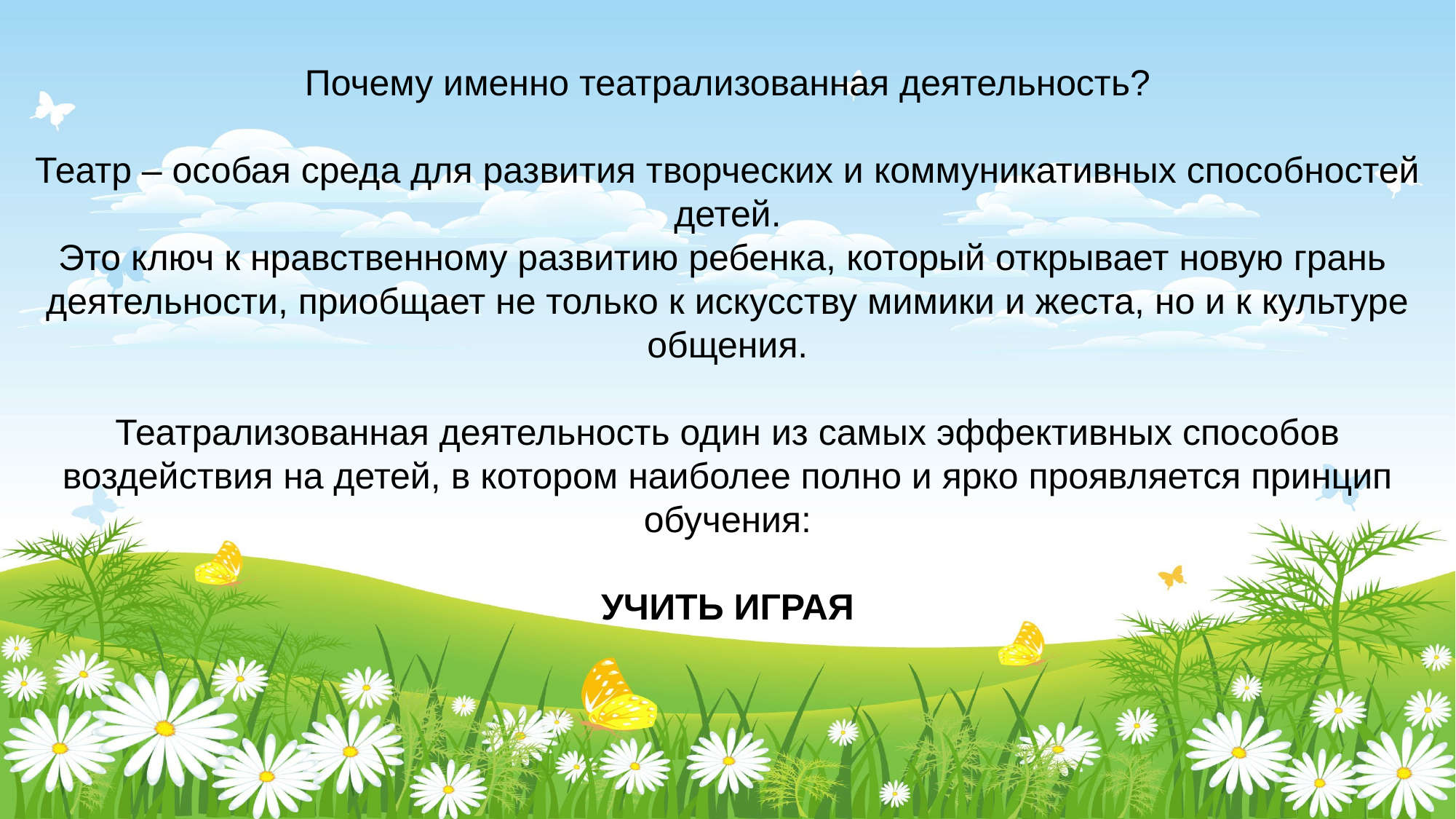

Почему именно театрализованная деятельность?

Театр – особая среда для развития творческих и коммуникативных способностей детей.
Это ключ к нравственному развитию ребенка, который открывает новую грань
деятельности, приобщает не только к искусству мимики и жеста, но и к культуре общения.

Театрализованная деятельность один из самых эффективных способов воздействия на детей, в котором наиболее полно и ярко проявляется принцип обучения:

УЧИТЬ ИГРАЯ